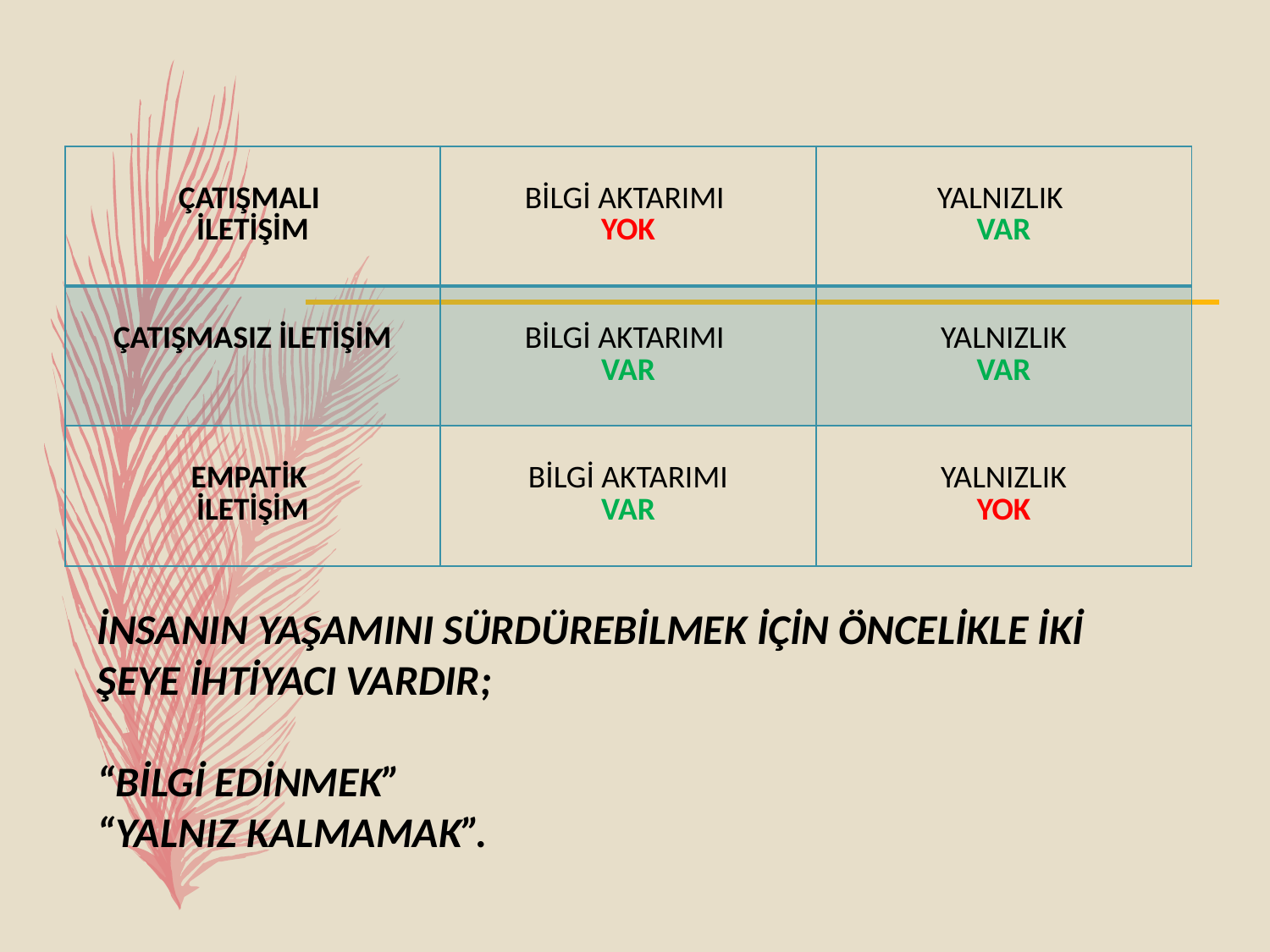

| ÇATIŞMALI İLETİŞİM | BİLGİ AKTARIMI YOK | YALNIZLIK VAR |
| --- | --- | --- |
| ÇATIŞMASIZ İLETİŞİM | BİLGİ AKTARIMI VAR | YALNIZLIK VAR |
| EMPATİK İLETİŞİM | BİLGİ AKTARIMI VAR | YALNIZLIK YOK |
İNSANIN YAŞAMINI SÜRDÜREBİLMEK İÇİN ÖNCELİKLE İKİ ŞEYE İHTİYACI VARDIR;
“BİLGİ EDİNMEK”
“YALNIZ KALMAMAK”.